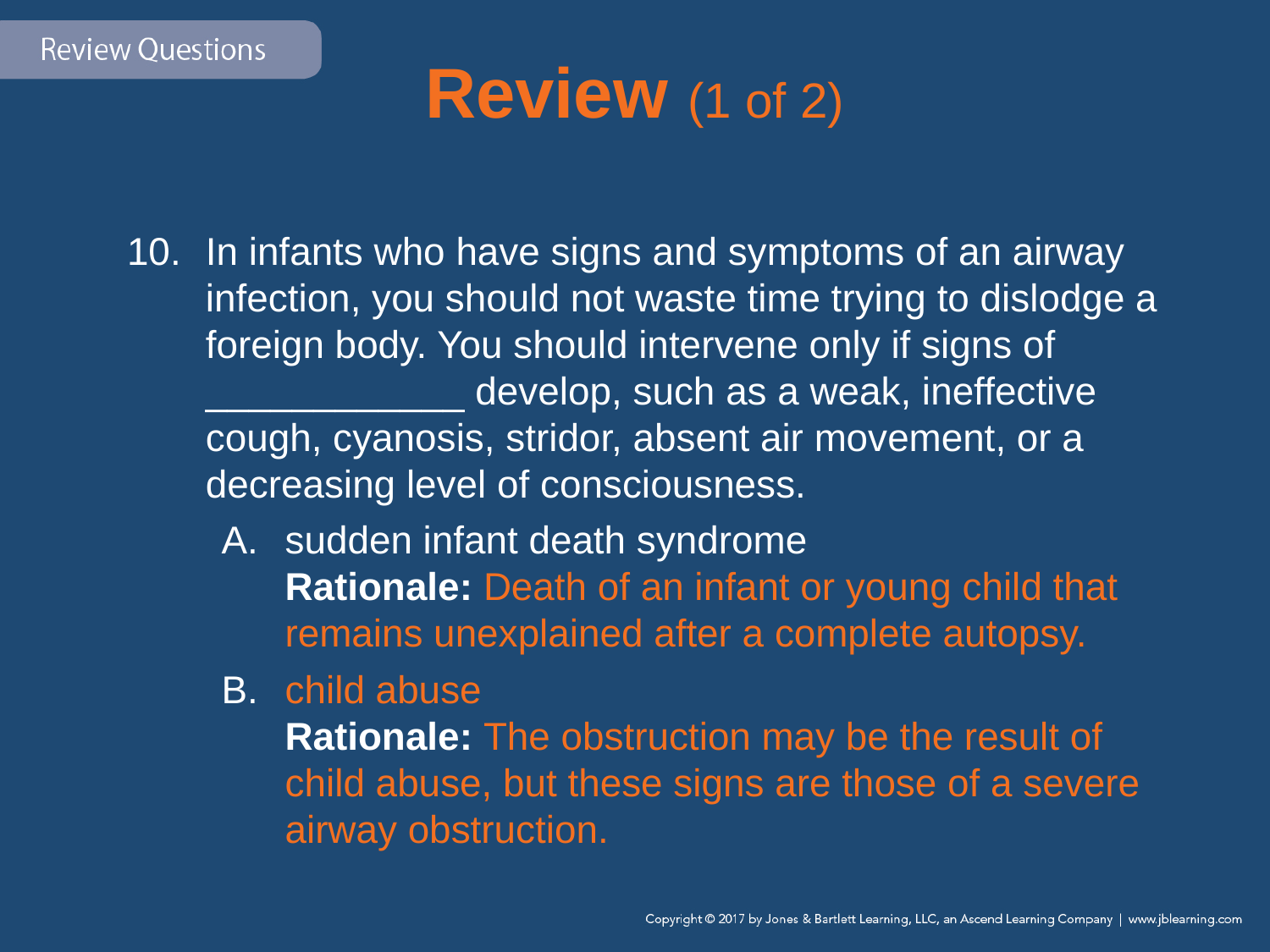

# Review (1 of 2)
In infants who have signs and symptoms of an airway infection, you should not waste time trying to dislodge a foreign body. You should intervene only if signs of ____________ develop, such as a weak, ineffective cough, cyanosis, stridor, absent air movement, or a decreasing level of consciousness.
sudden infant death syndrome
Rationale: Death of an infant or young child that remains unexplained after a complete autopsy.
child abuse
Rationale: The obstruction may be the result of child abuse, but these signs are those of a severe airway obstruction.